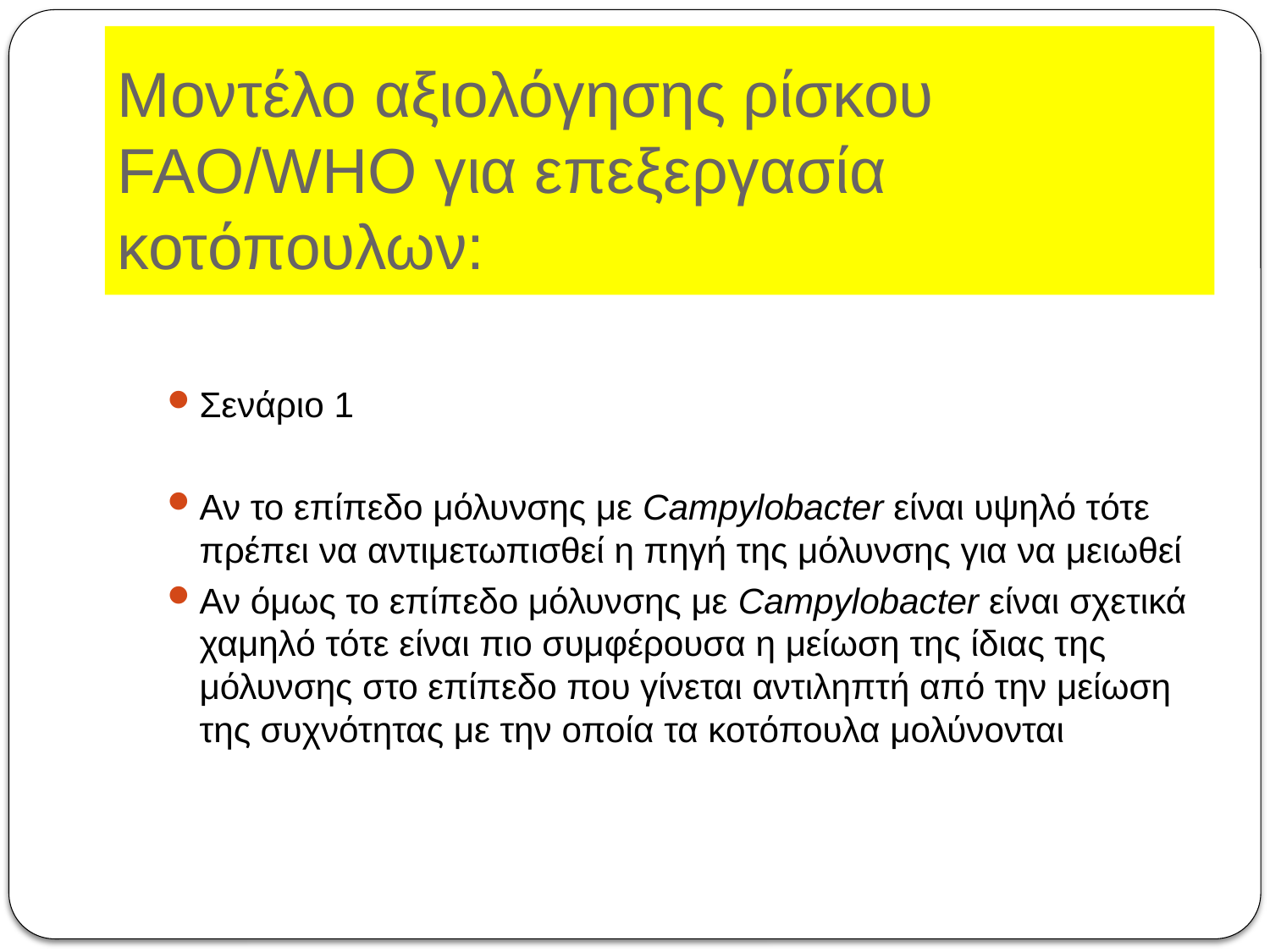

# Μοντέλο αξιολόγησης ρίσκου  FAO/WHO για επεξεργασία κοτόπουλων:
Σενάριο 1

Αν το επίπεδο μόλυνσης με Campylobacter είναι υψηλό τότε πρέπει να αντιμετωπισθεί η πηγή της μόλυνσης για να μειωθεί
Αν όμως το επίπεδο μόλυνσης με Campylobacter είναι σχετικά χαμηλό τότε είναι πιο συμφέρουσα η μείωση της ίδιας της μόλυνσης στο επίπεδο που γίνεται αντιληπτή από την μείωση της συχνότητας με την οποία τα κοτόπουλα μολύνονται